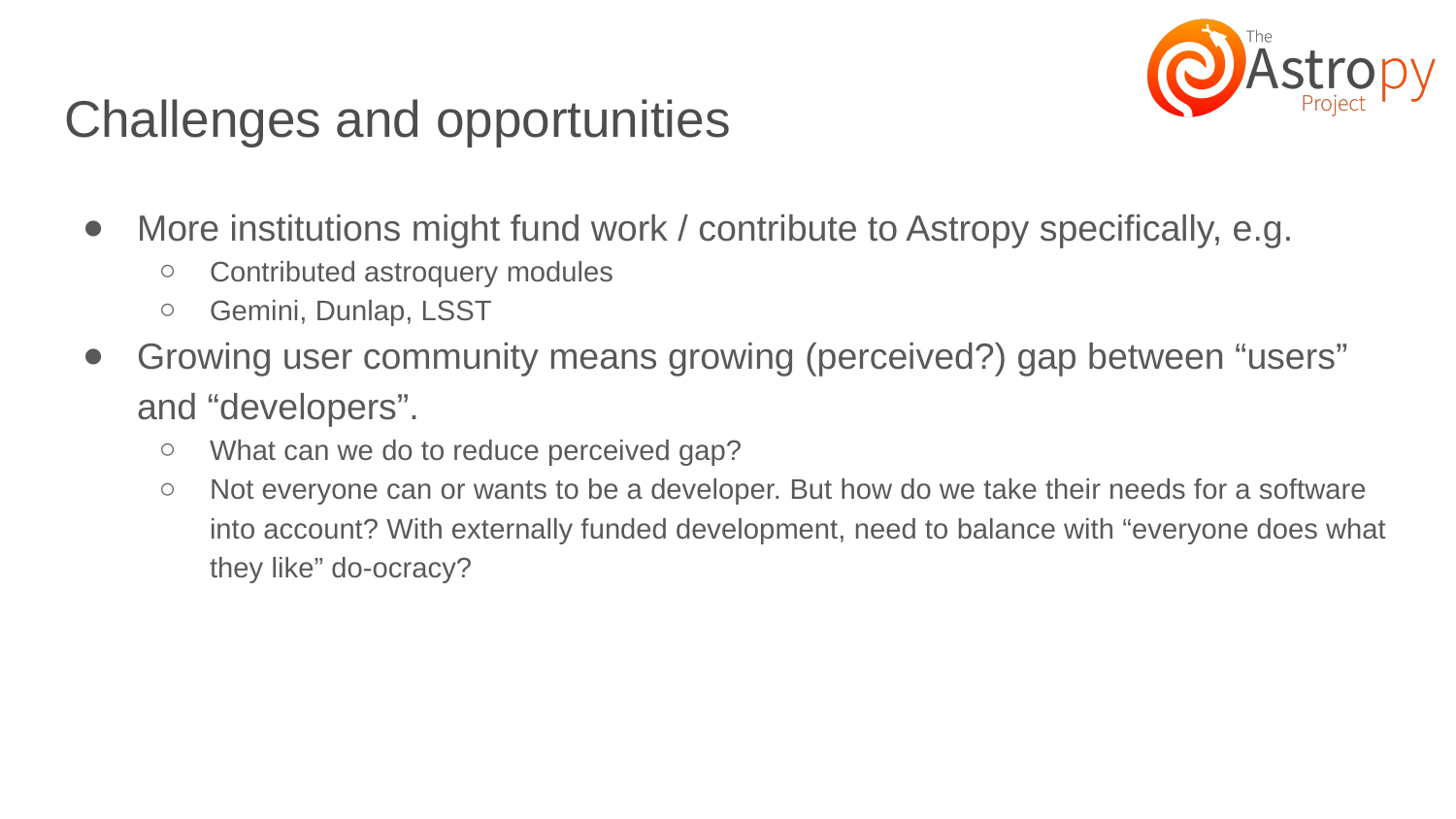

# Challenges and opportunities
More institutions might fund work / contribute to Astropy specifically, e.g.
Contributed astroquery modules
Gemini, Dunlap, LSST
Growing user community means growing (perceived?) gap between “users” and “developers”.
What can we do to reduce perceived gap?
Not everyone can or wants to be a developer. But how do we take their needs for a software into account? With externally funded development, need to balance with “everyone does what they like” do-ocracy?